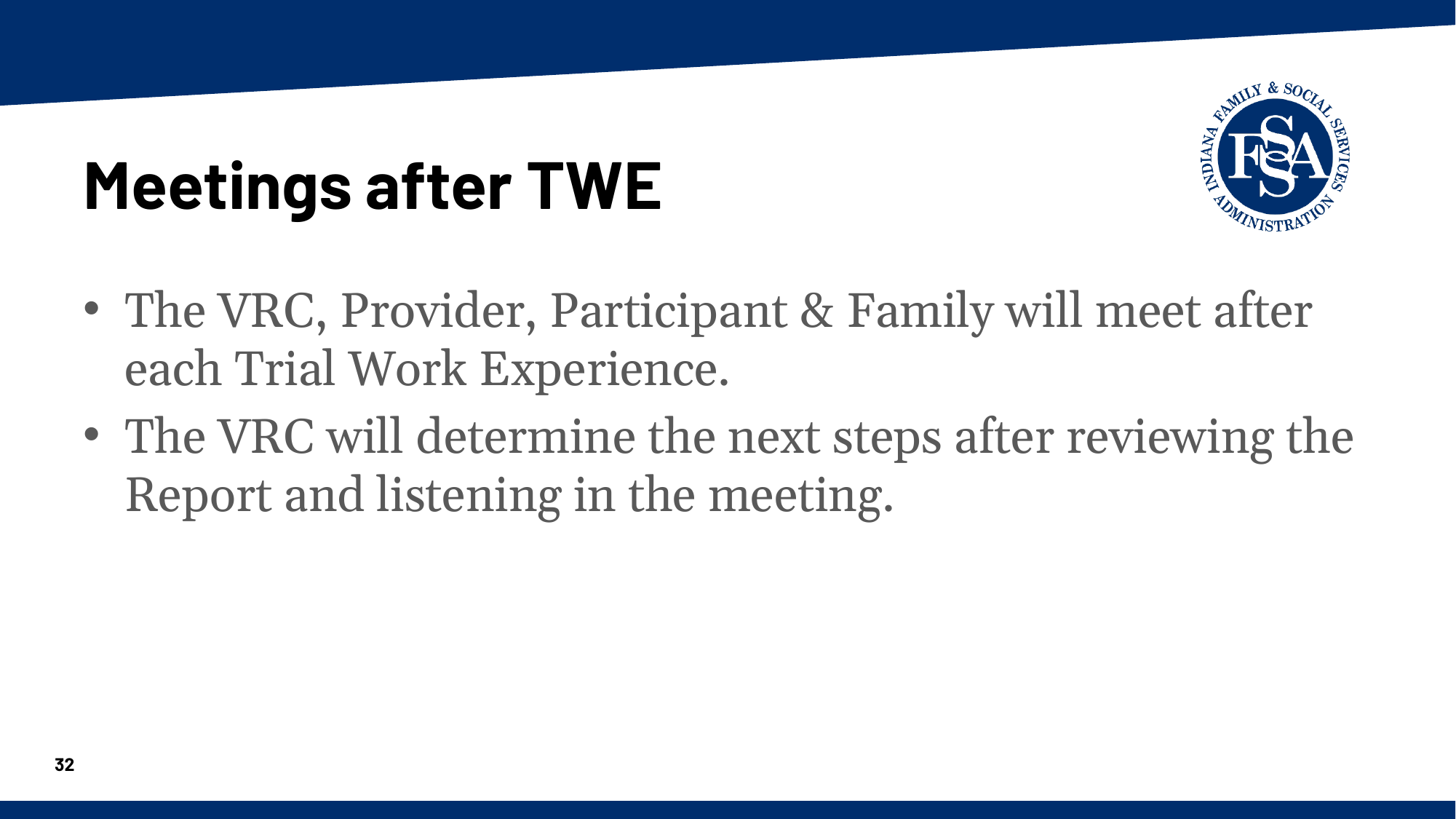

# Meetings after TWE
The VRC, Provider, Participant & Family will meet after each Trial Work Experience.
The VRC will determine the next steps after reviewing the Report and listening in the meeting.
32